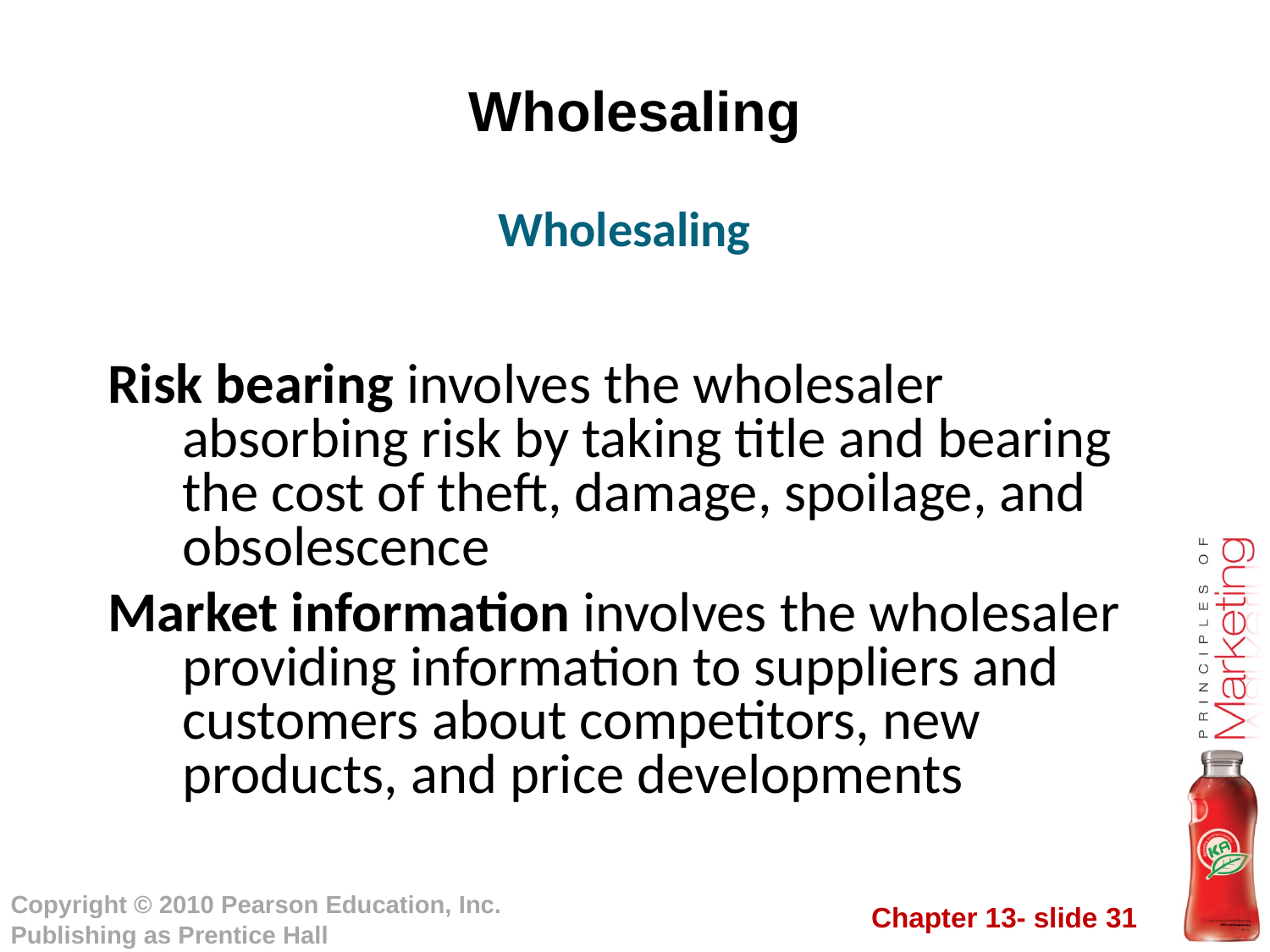

# Wholesaling
Wholesaling

Risk bearing involves the wholesaler absorbing risk by taking title and bearing the cost of theft, damage, spoilage, and obsolescence
Market information involves the wholesaler providing information to suppliers and customers about competitors, new products, and price developments